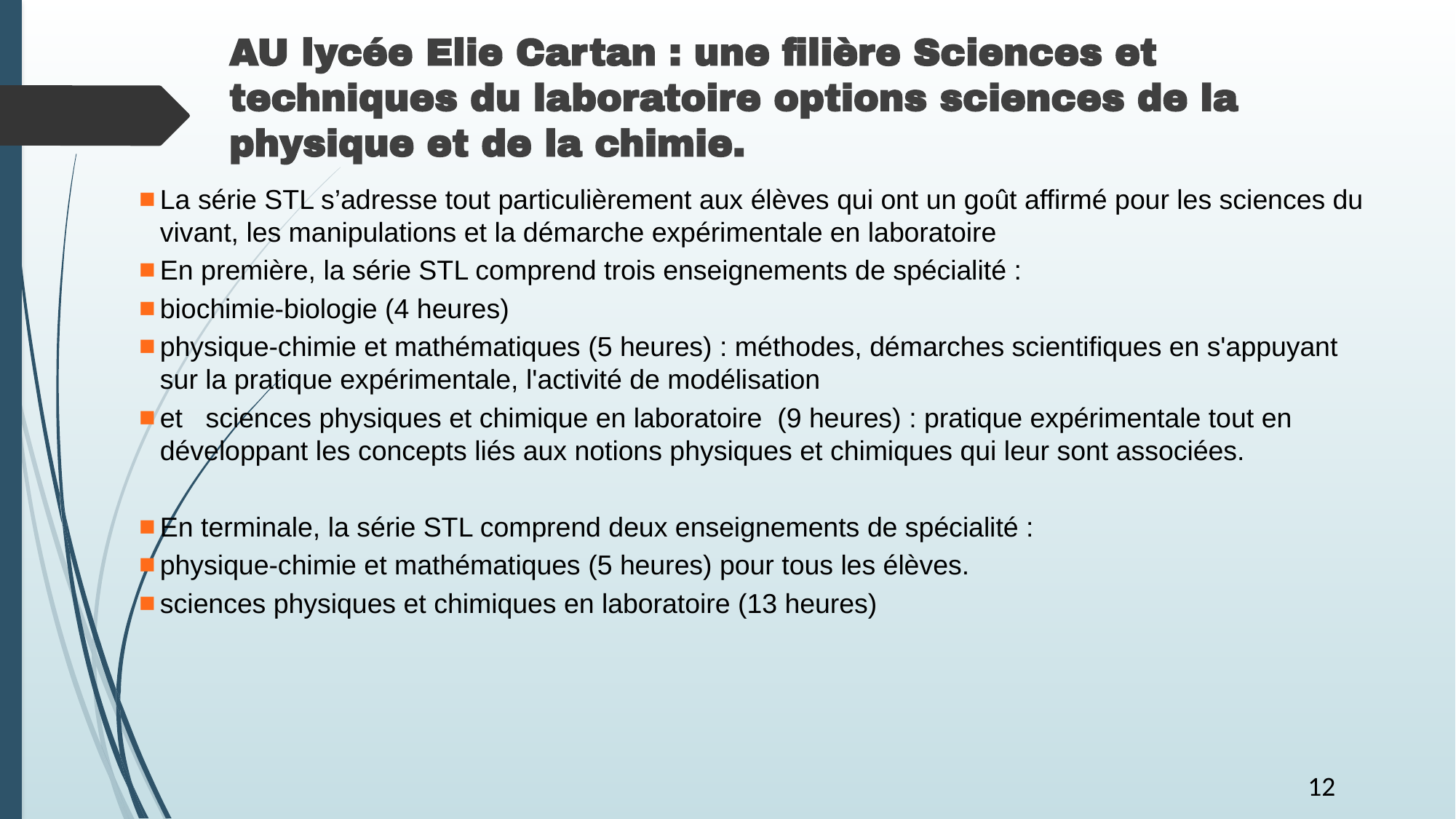

# AU lycée Elie Cartan : une filière Sciences et techniques du laboratoire options sciences de la physique et de la chimie.
La série STL s’adresse tout particulièrement aux élèves qui ont un goût affirmé pour les sciences du vivant, les manipulations et la démarche expérimentale en laboratoire
En première, la série STL comprend trois enseignements de spécialité :
biochimie-biologie (4 heures)
physique-chimie et mathématiques (5 heures) : méthodes, démarches scientifiques en s'appuyant sur la pratique expérimentale, l'activité de modélisation
et   sciences physiques et chimique en laboratoire  (9 heures) : pratique expérimentale tout en développant les concepts liés aux notions physiques et chimiques qui leur sont associées.

En terminale, la série STL comprend deux enseignements de spécialité :
physique-chimie et mathématiques (5 heures) pour tous les élèves.
sciences physiques et chimiques en laboratoire (13 heures)
12